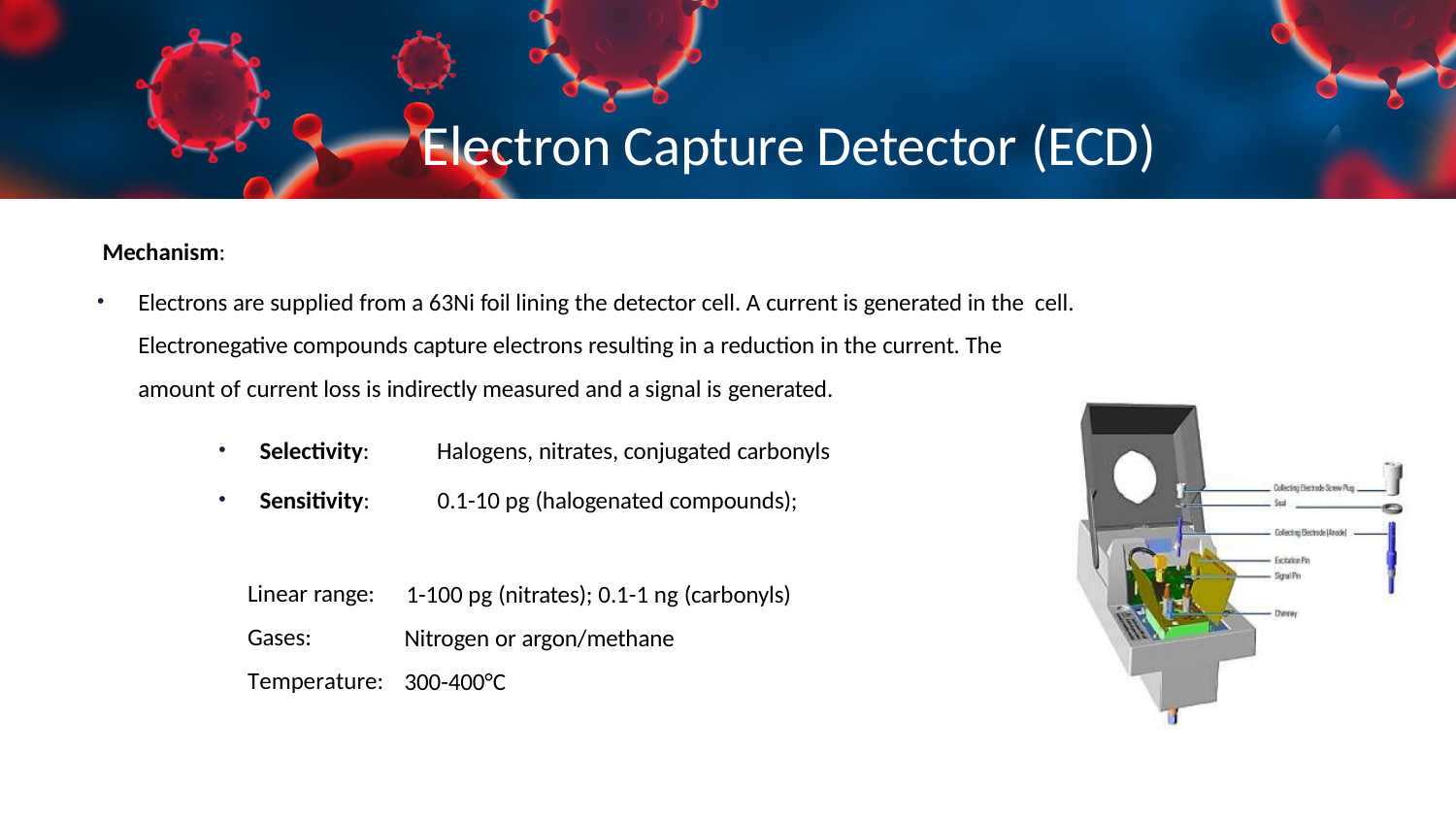

# Electron Capture Detector (ECD)
Mechanism:
Electrons are supplied from a 63Ni foil lining the detector cell. A current is generated in the  cell. Electronegative compounds capture electrons resulting in a reduction in the current. The  amount of current loss is indirectly measured and a signal is generated.

Selectivity:
Halogens, nitrates, conjugated carbonyls
Sensitivity:
0.1-10 pg (halogenated compounds);

1-100 pg (nitrates); 0.1-1 ng (carbonyls)
Nitrogen or argon/methane
300-400°C
Linear range:  Gases:  Temperature: